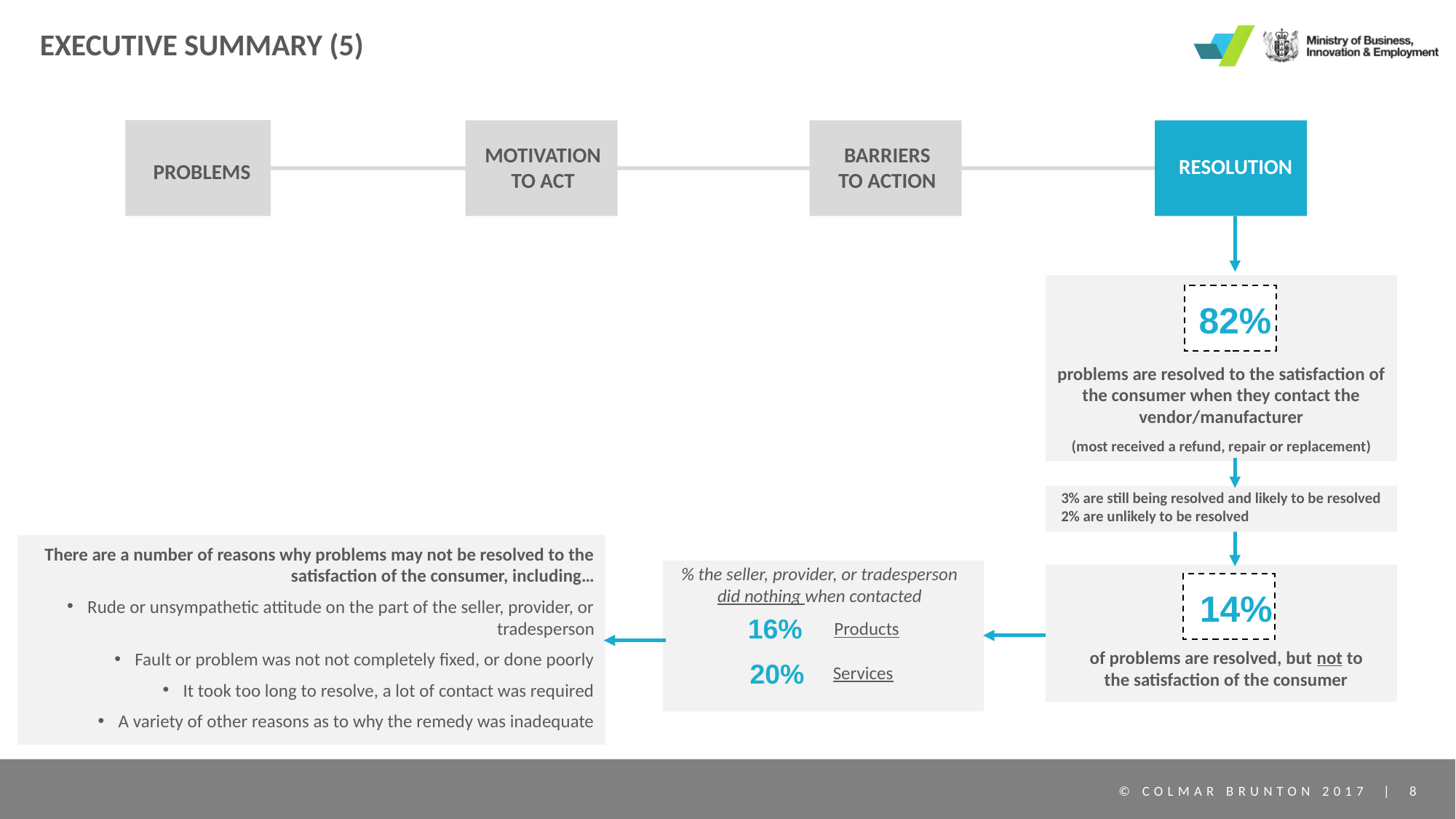

# EXECUTIVE SUMMARY (5)

MOTIVATION TO ACT
BARRIERS TO ACTION
RESOLUTION
PROBLEMS

82%
problems are resolved to the satisfaction of the consumer when they contact the vendor/manufacturer
(most received a refund, repair or replacement)
3% are still being resolved and likely to be resolved 2% are unlikely to be resolved

There are a number of reasons why problems may not be resolved to the satisfaction of the consumer, including…
Rude or unsympathetic attitude on the part of the seller, provider, or tradesperson
Fault or problem was not not completely fixed, or done poorly
It took too long to resolve, a lot of contact was required
A variety of other reasons as to why the remedy was inadequate

% the seller, provider, or tradesperson did nothing when contacted

14%
16%
Products
of problems are resolved, but not to the satisfaction of the consumer
20%
Services